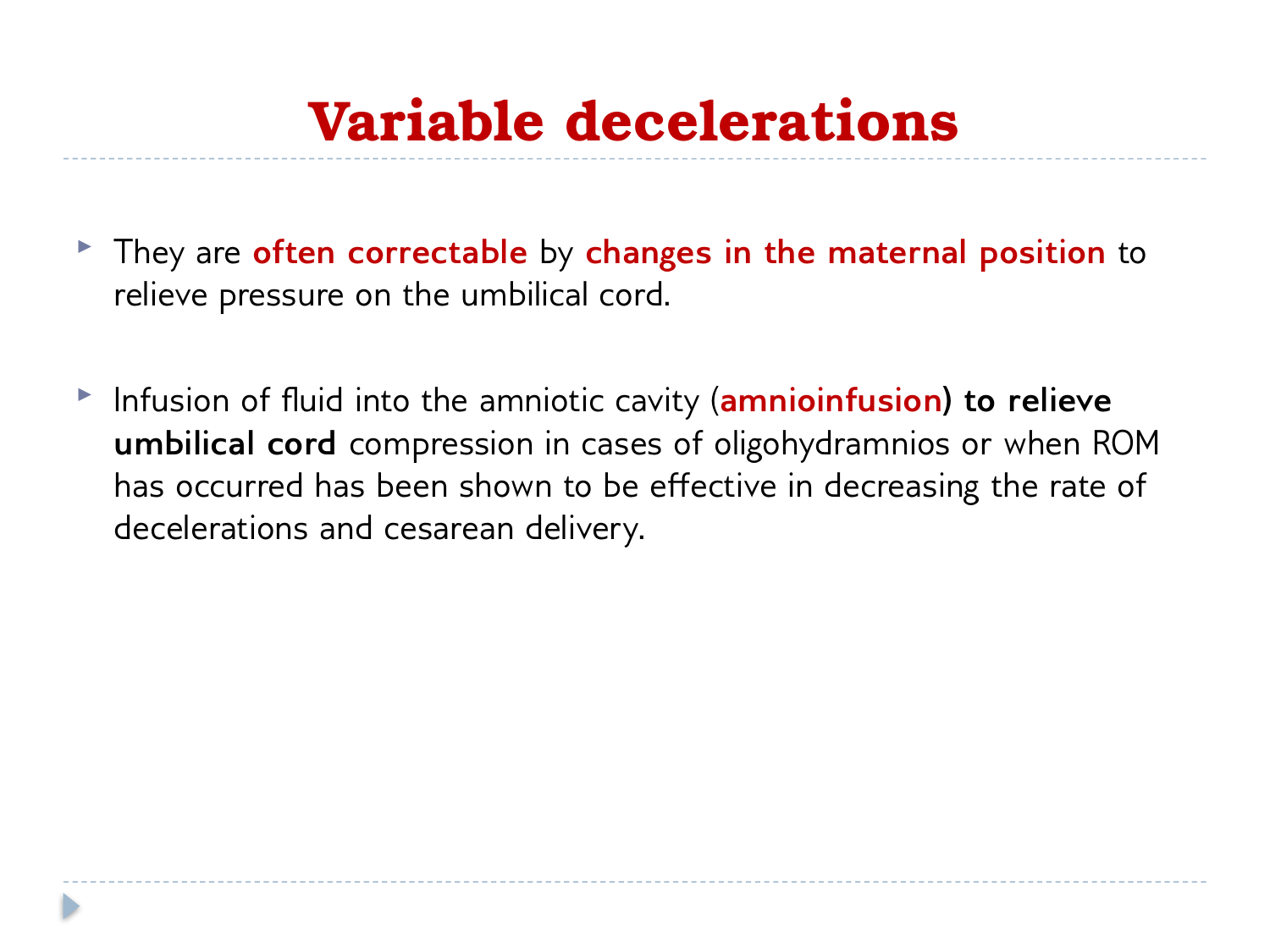

# Variable decelerations
They are often correctable by changes in the maternal position to relieve pressure on the umbilical cord.

Infusion of fluid into the amniotic cavity (amnioinfusion) to relieve umbilical cord compression in cases of oligohydramnios or when ROM has occurred has been shown to be effective in decreasing the rate of decelerations and cesarean delivery.